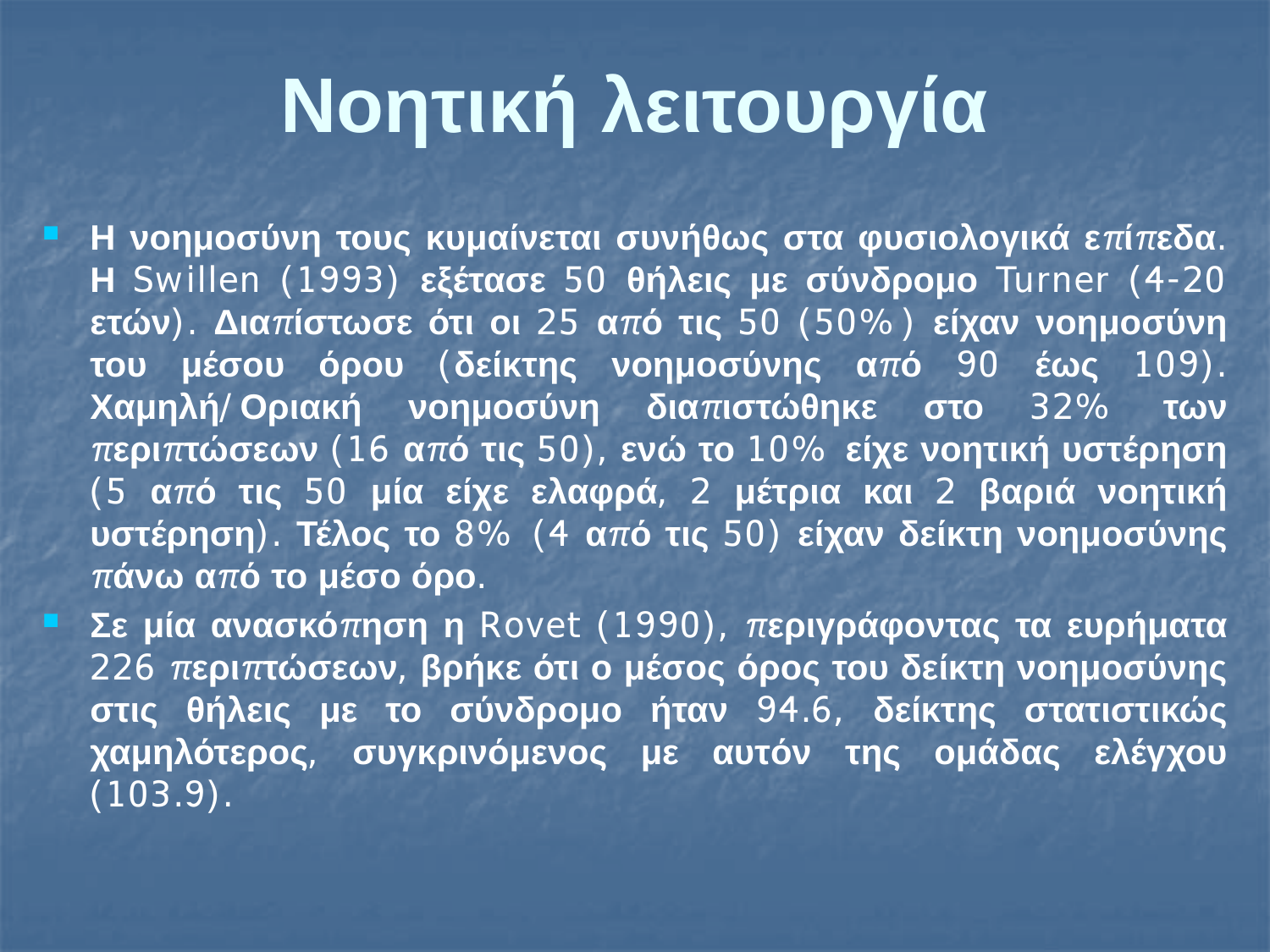

# Νοητική λειτουργία
Η νοημοσύνη τους κυμαίνεται συνήθως στα φυσιολογικά επίπεδα. Η Swillen (1993) εξέτασε 50 θήλεις με σύνδρομο Turner (4-20 ετών). Διαπίστωσε ότι οι 25 από τις 50 (50%) είχαν νοημοσύνη του μέσου όρου (δείκτης νοημοσύνης από 90 έως 109). Χαμηλή/Οριακή νοημοσύνη διαπιστώθηκε στο 32% των περιπτώσεων (16 από τις 50), ενώ το 10% είχε νοητική υστέρηση (5 από τις 50 μία είχε ελαφρά, 2 μέτρια και 2 βαριά νοητική υστέρηση). Τέλος το 8% (4 από τις 50) είχαν δείκτη νοημοσύνης πάνω από το μέσο όρο.
Σε μία ανασκόπηση η Rovet (1990), περιγράφοντας τα ευρήματα 226 περιπτώσεων, βρήκε ότι ο μέσος όρος του δείκτη νοημοσύνης στις θήλεις με το σύνδρομο ήταν 94.6, δείκτης στατιστικώς χαμηλότερος, συγκρινόμενος με αυτόν της ομάδας ελέγχου (103.9).